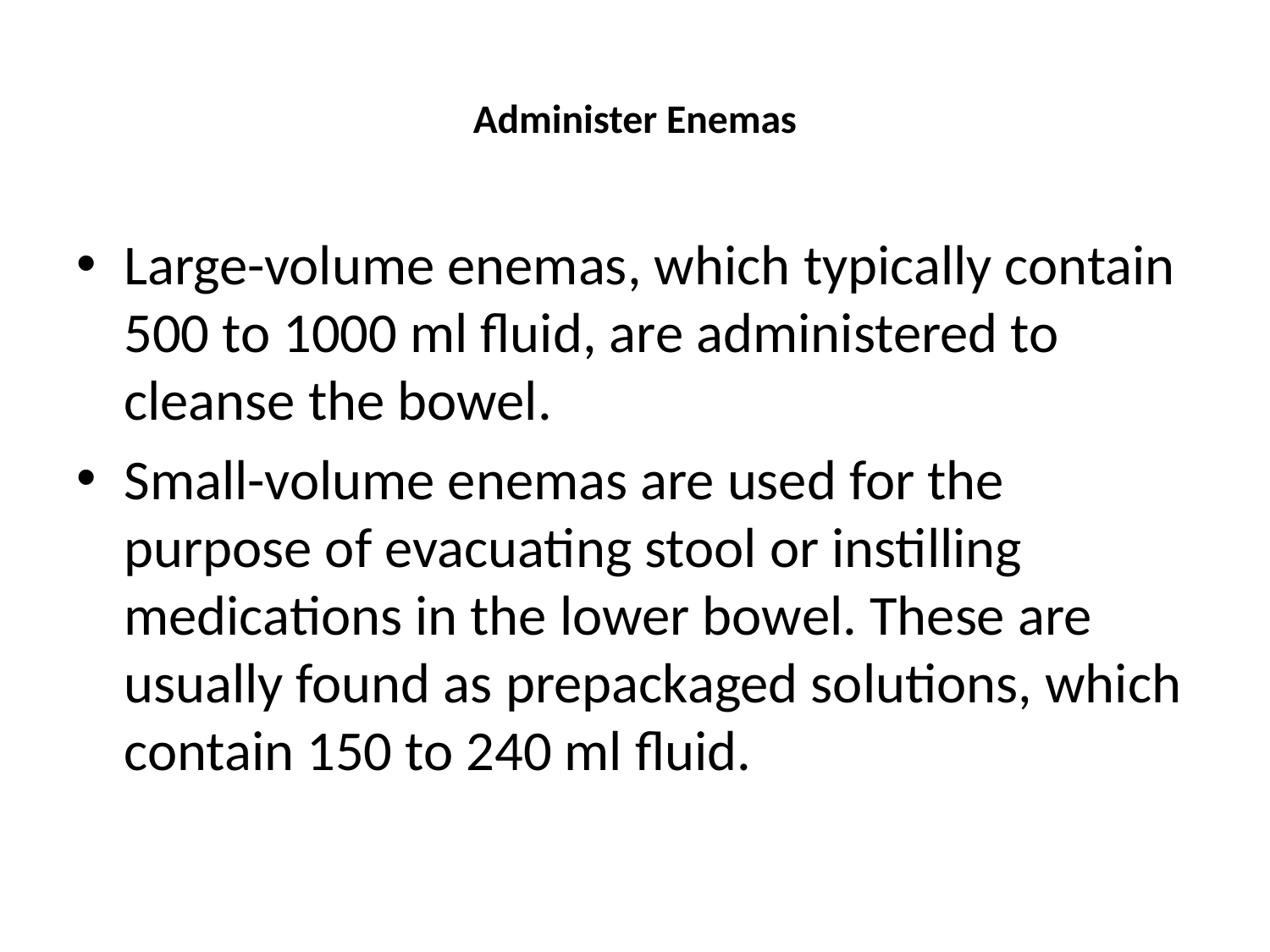

# Administer Enemas
Large-volume enemas, which typically contain 500 to 1000 ml fluid, are administered to cleanse the bowel.
Small-volume enemas are used for the purpose of evacuating stool or instilling medications in the lower bowel. These are usually found as prepackaged solutions, which contain 150 to 240 ml fluid.